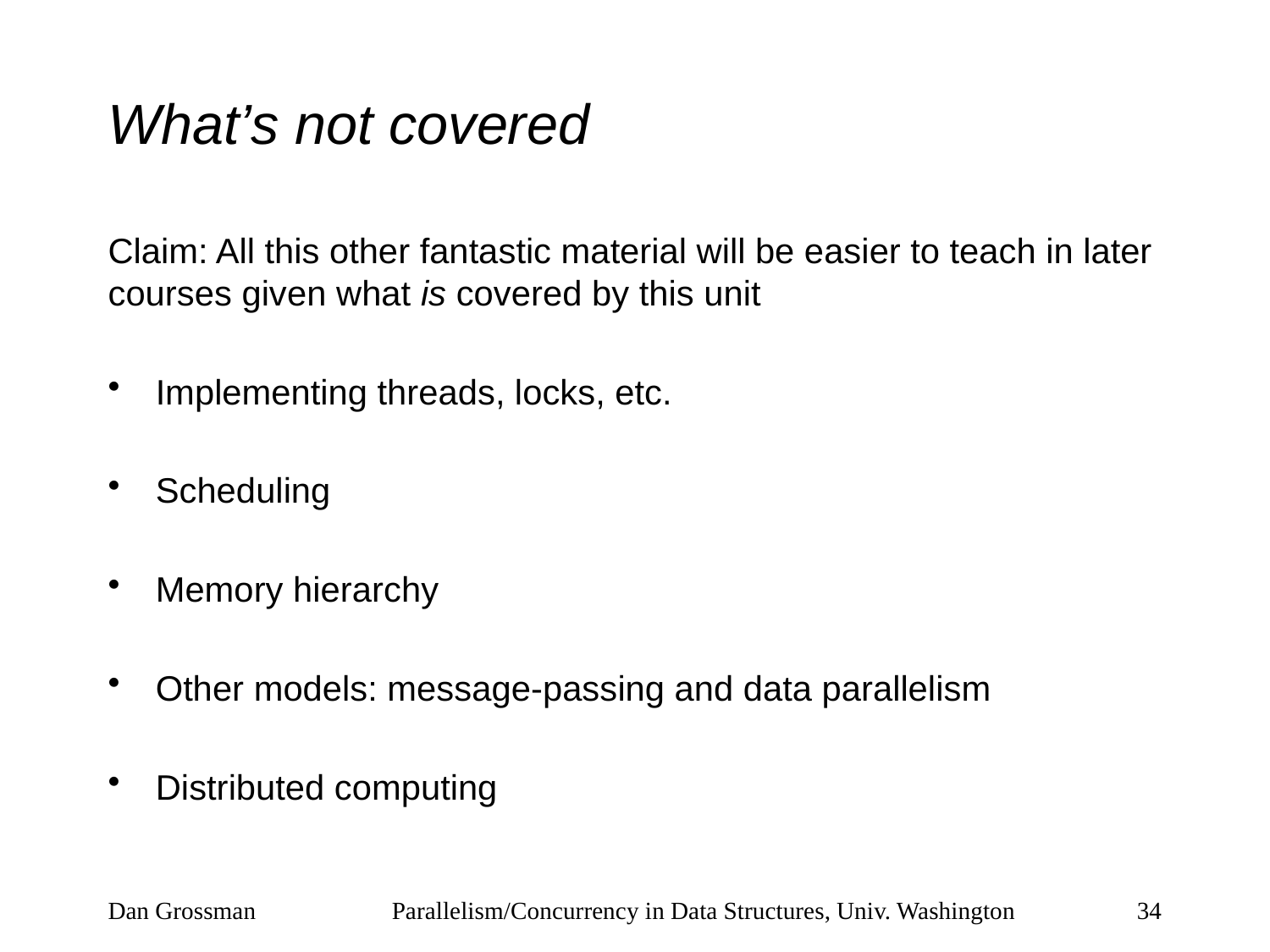

# What’s not covered
Claim: All this other fantastic material will be easier to teach in later courses given what is covered by this unit

Implementing threads, locks, etc.

Scheduling

Memory hierarchy

Other models: message-passing and data parallelism

Distributed computing
Dan Grossman
Parallelism/Concurrency in Data Structures, Univ. Washington
34